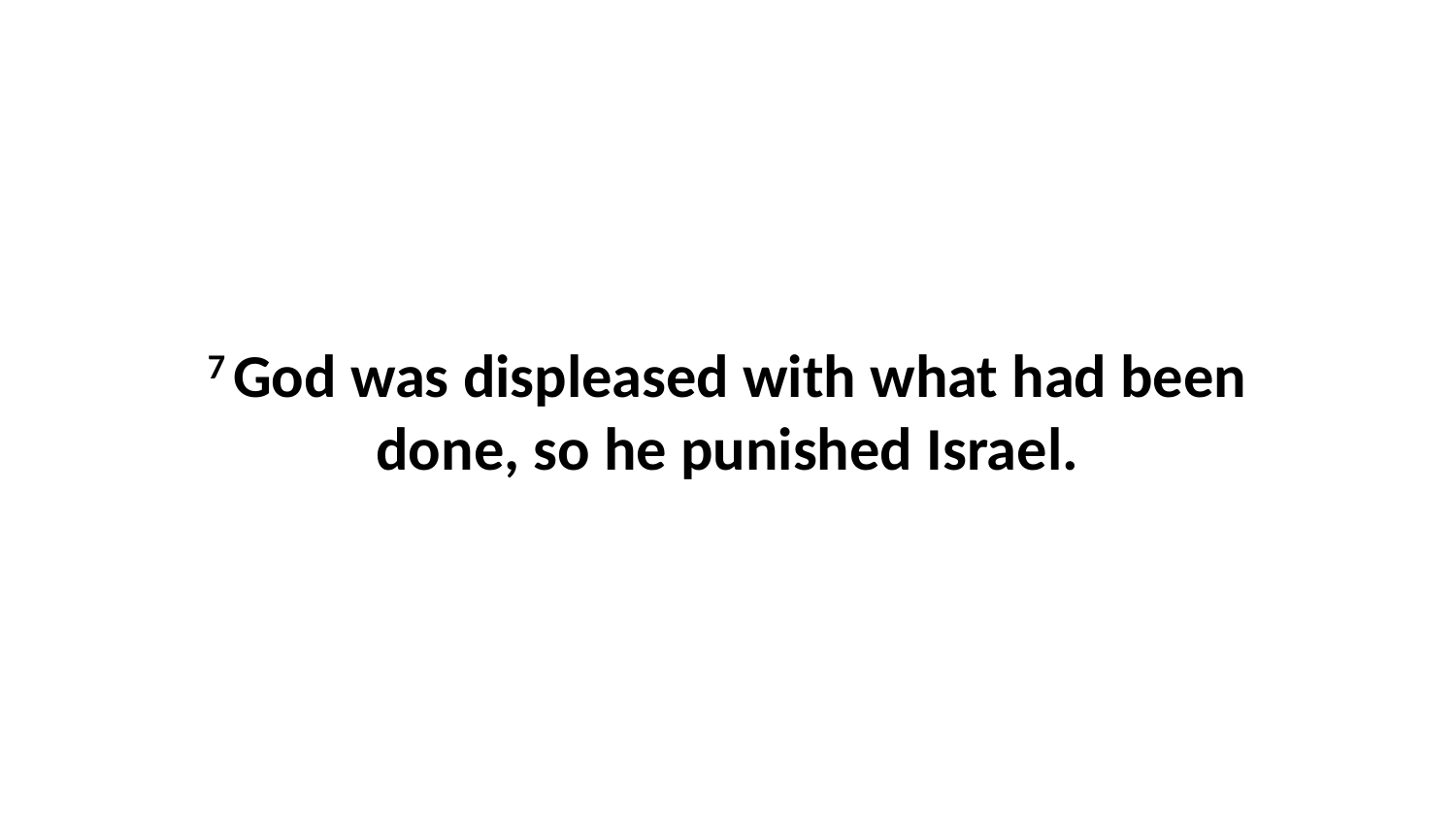

7 God was displeased with what had been done, so he punished Israel.